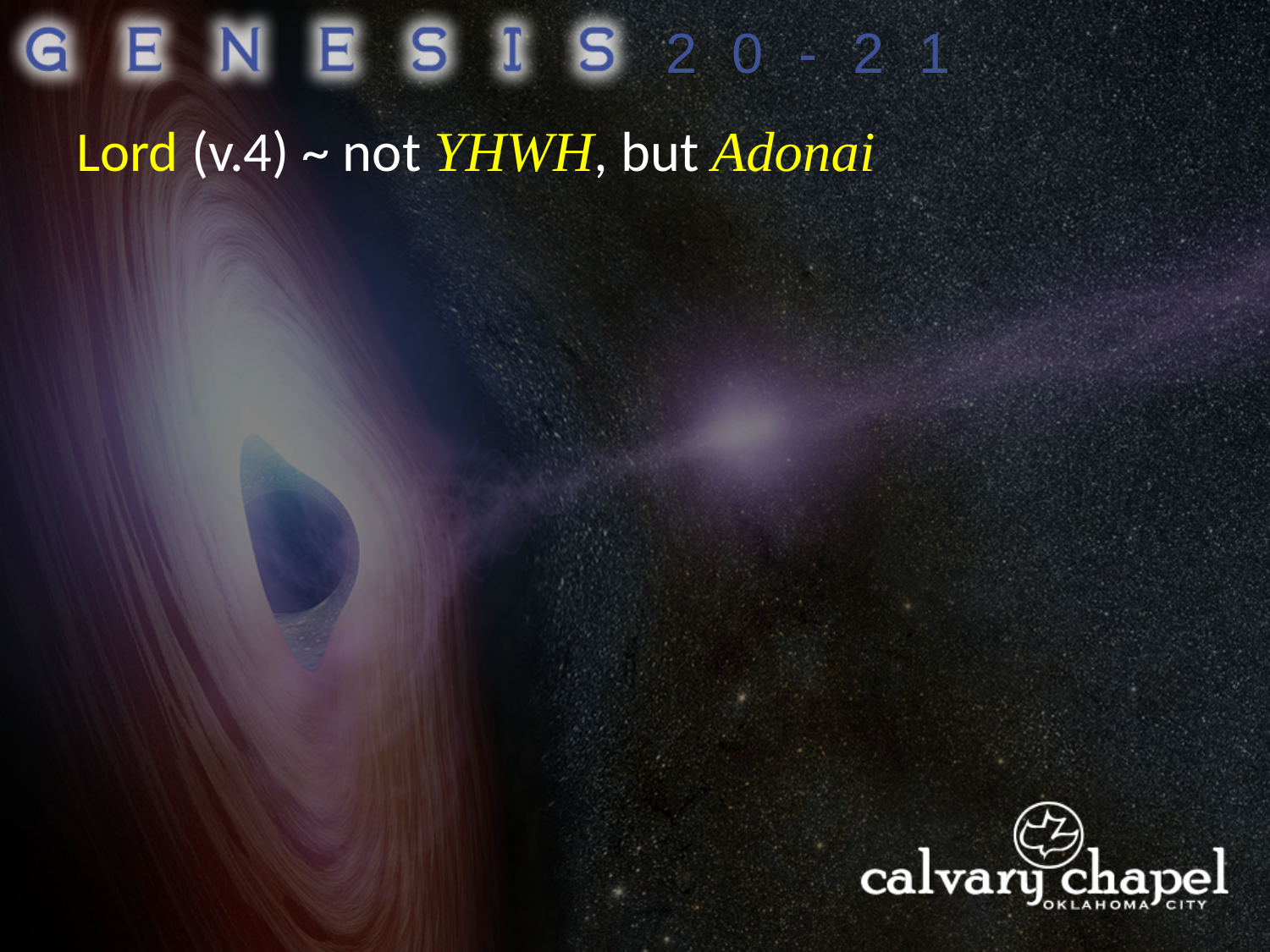

20-21
Lord (v.4) ~ not YHWH, but Adonai